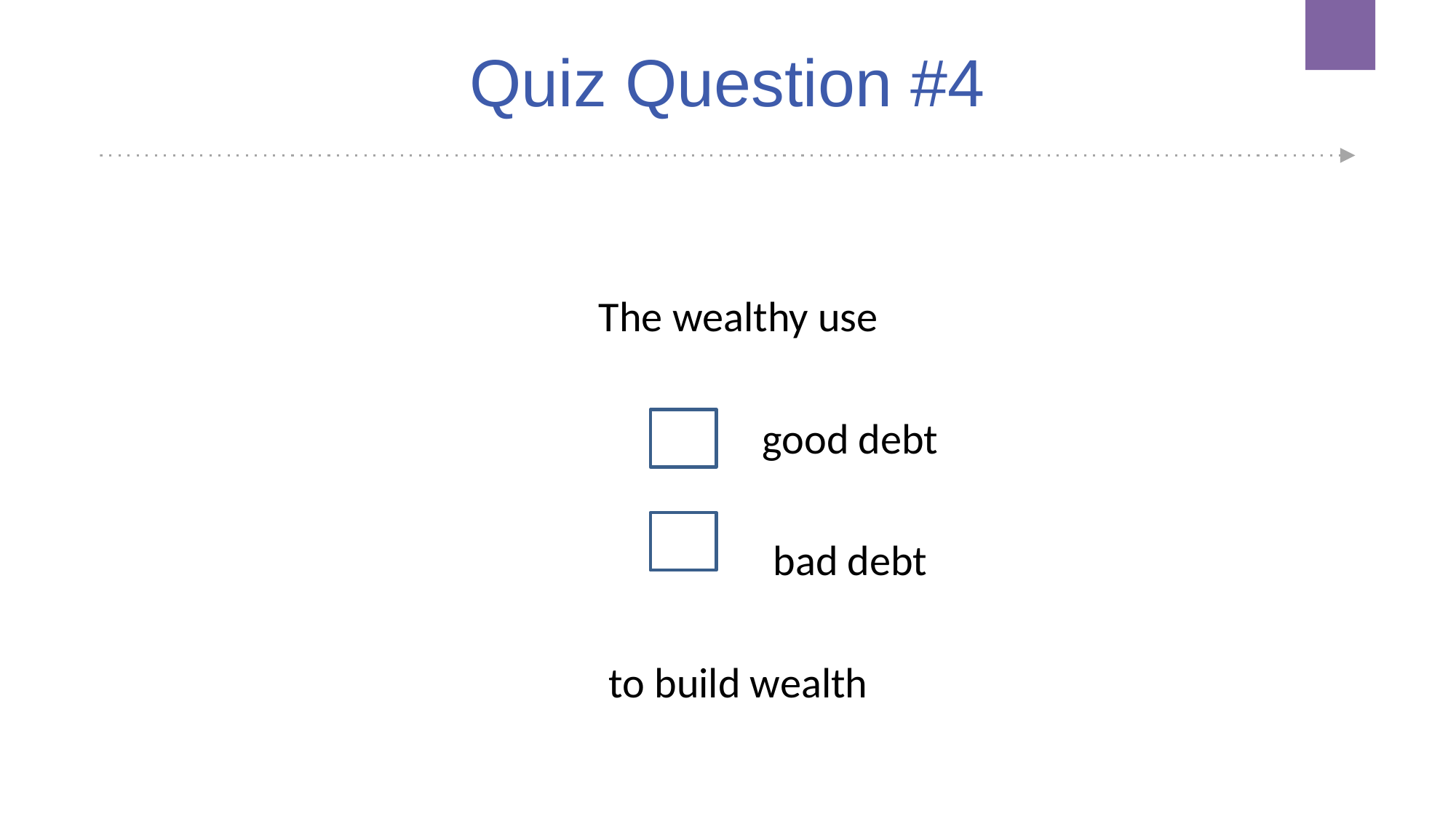

# Quiz Question #4

The wealthy use

			good debt

			bad debt

to build wealth